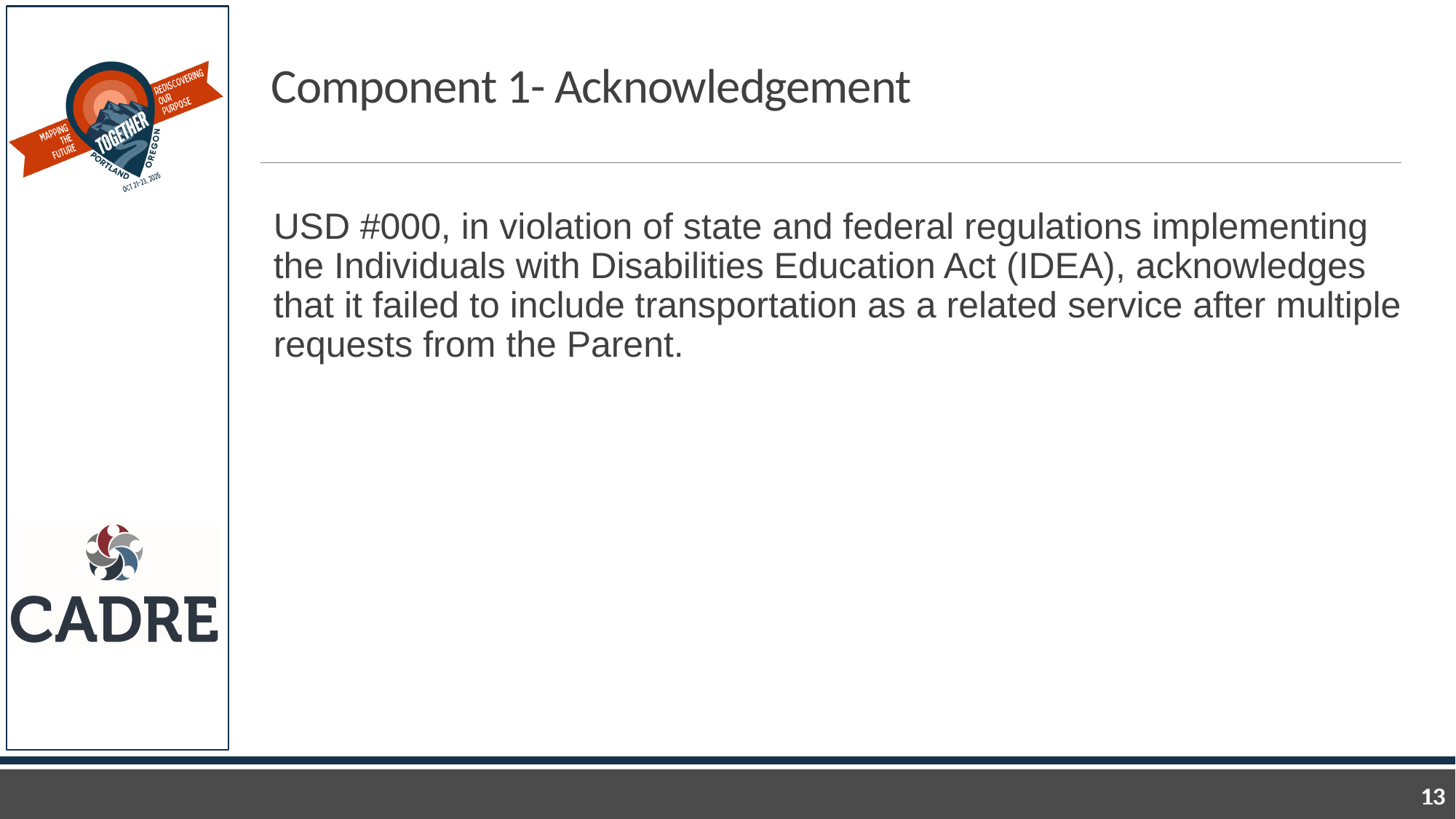

# Component 1- Acknowledgement
USD #000, in violation of state and federal regulations implementing the Individuals with Disabilities Education Act (IDEA), acknowledges that it failed to include transportation as a related service after multiple requests from the Parent.